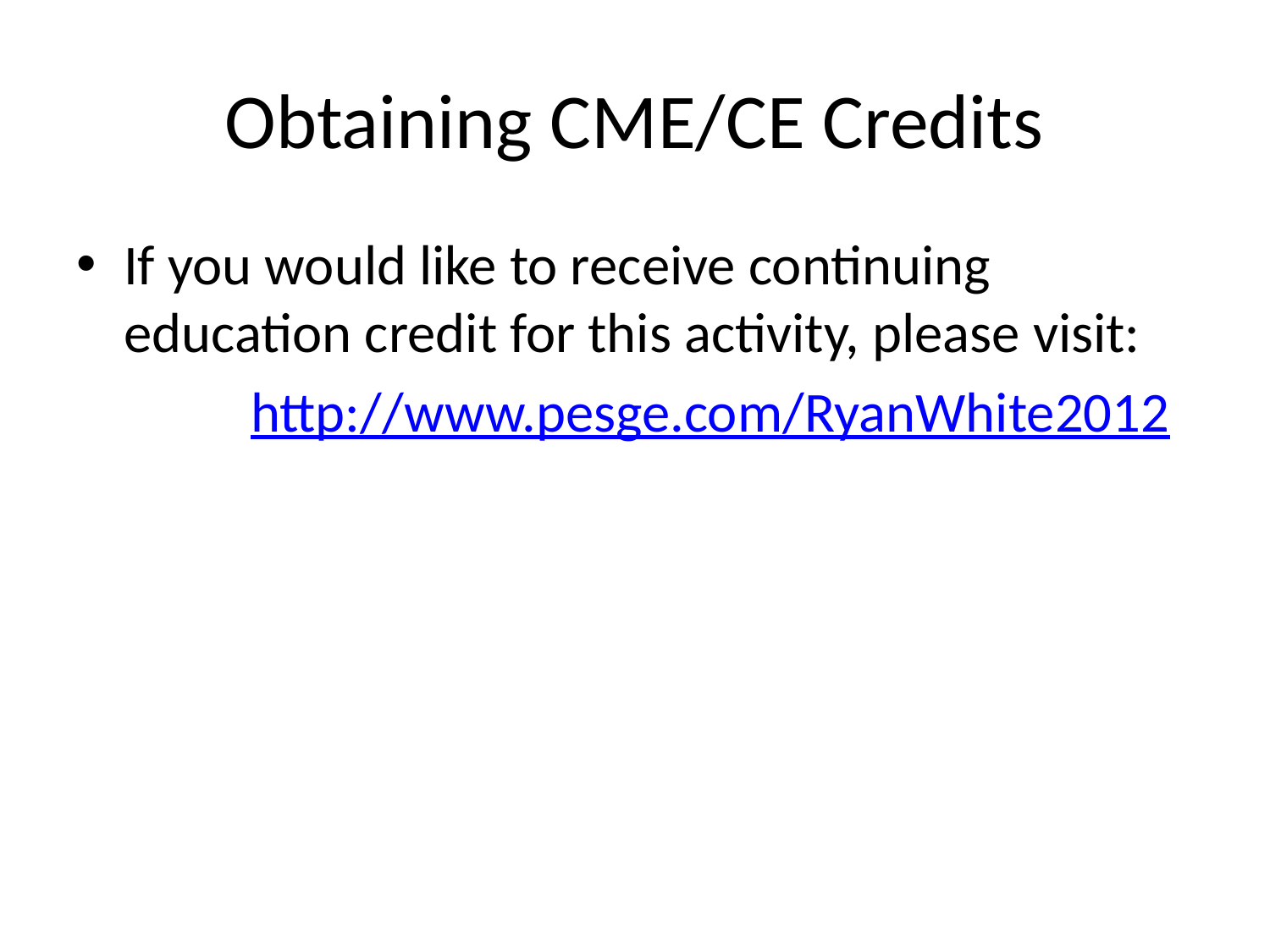

# Obtaining CME/CE Credits
If you would like to receive continuing education credit for this activity, please visit:
		http://www.pesge.com/RyanWhite2012